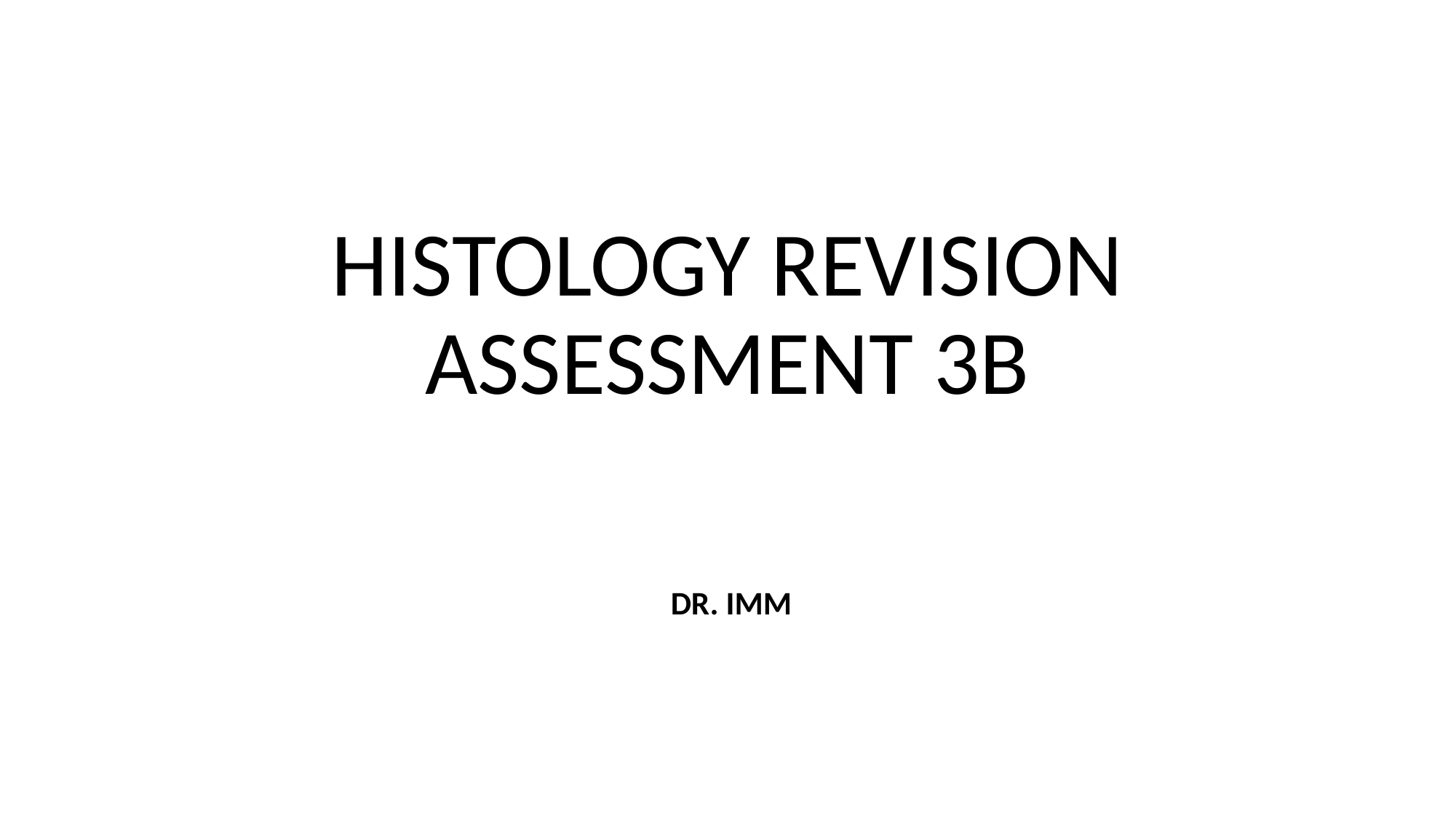

# HISTOLOGY REVISION ASSESSMENT 3B

 DR. IMM